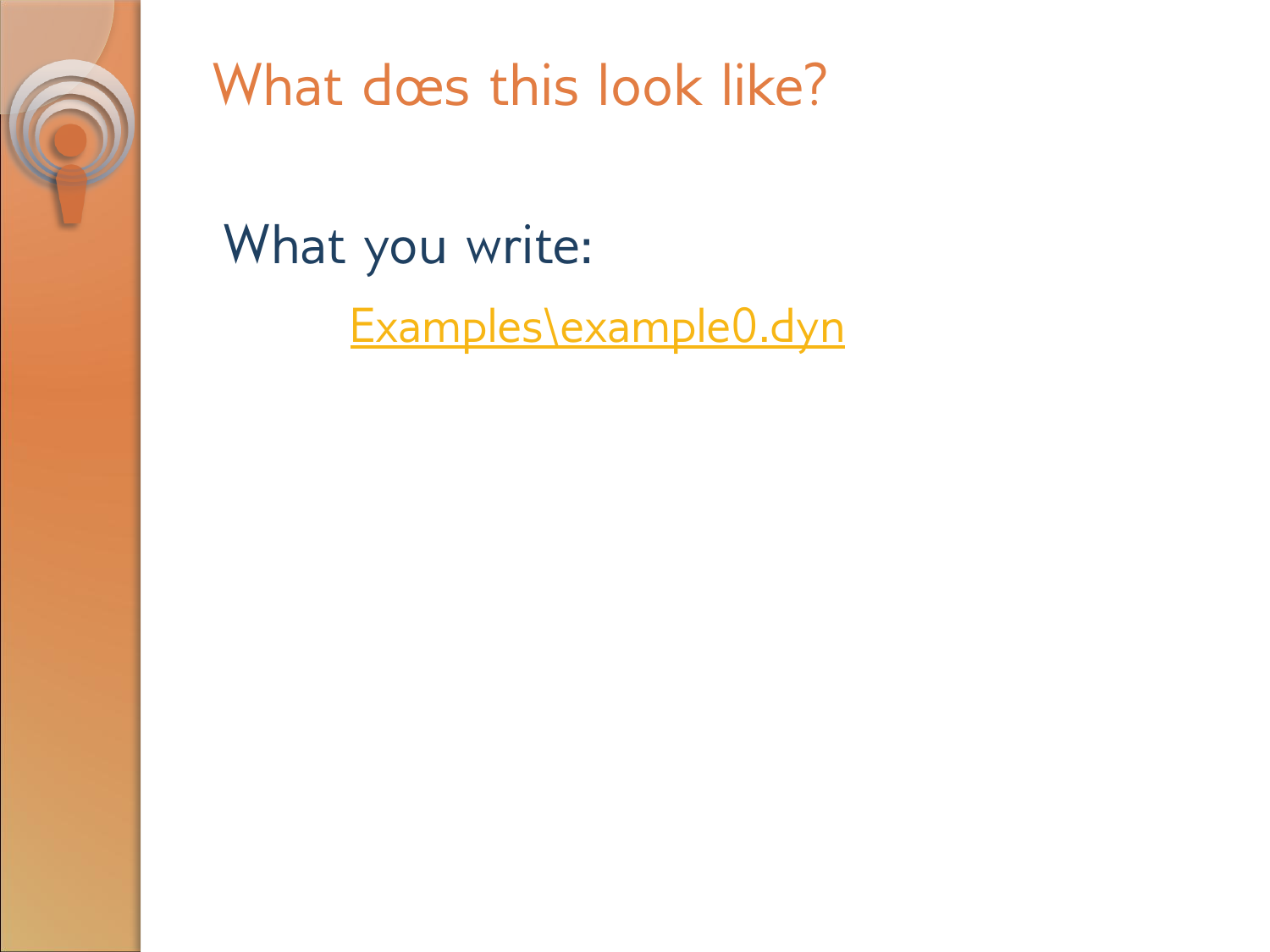

# What does this look like?
What you write:
	Examples\example0.dyn